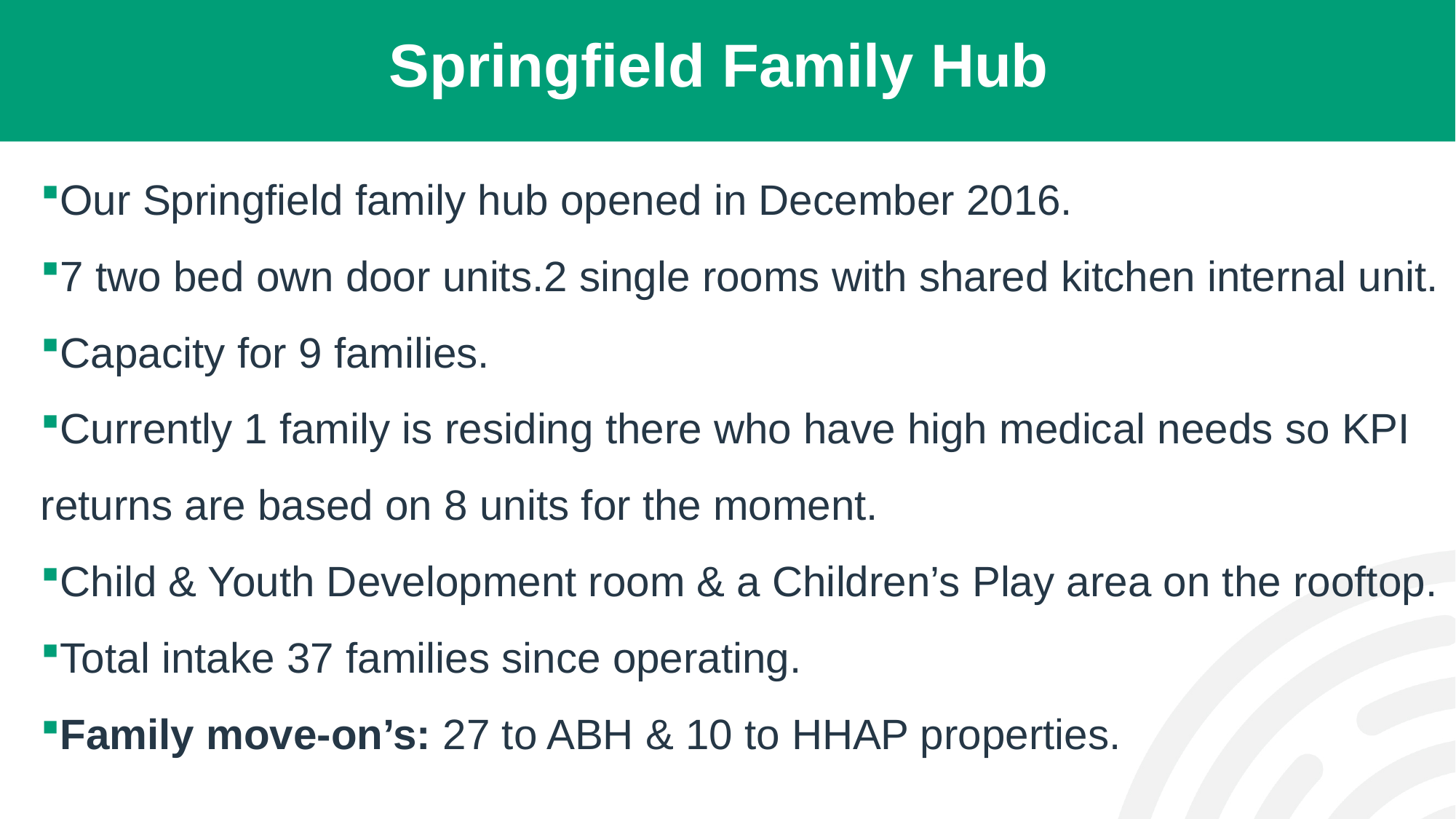

# Springfield Family Hub
Our Springfield family hub opened in December 2016.
7 two bed own door units.2 single rooms with shared kitchen internal unit.
Capacity for 9 families.
Currently 1 family is residing there who have high medical needs so KPI returns are based on 8 units for the moment.
Child & Youth Development room & a Children’s Play area on the rooftop.
Total intake 37 families since operating.
Family move-on’s: 27 to ABH & 10 to HHAP properties.